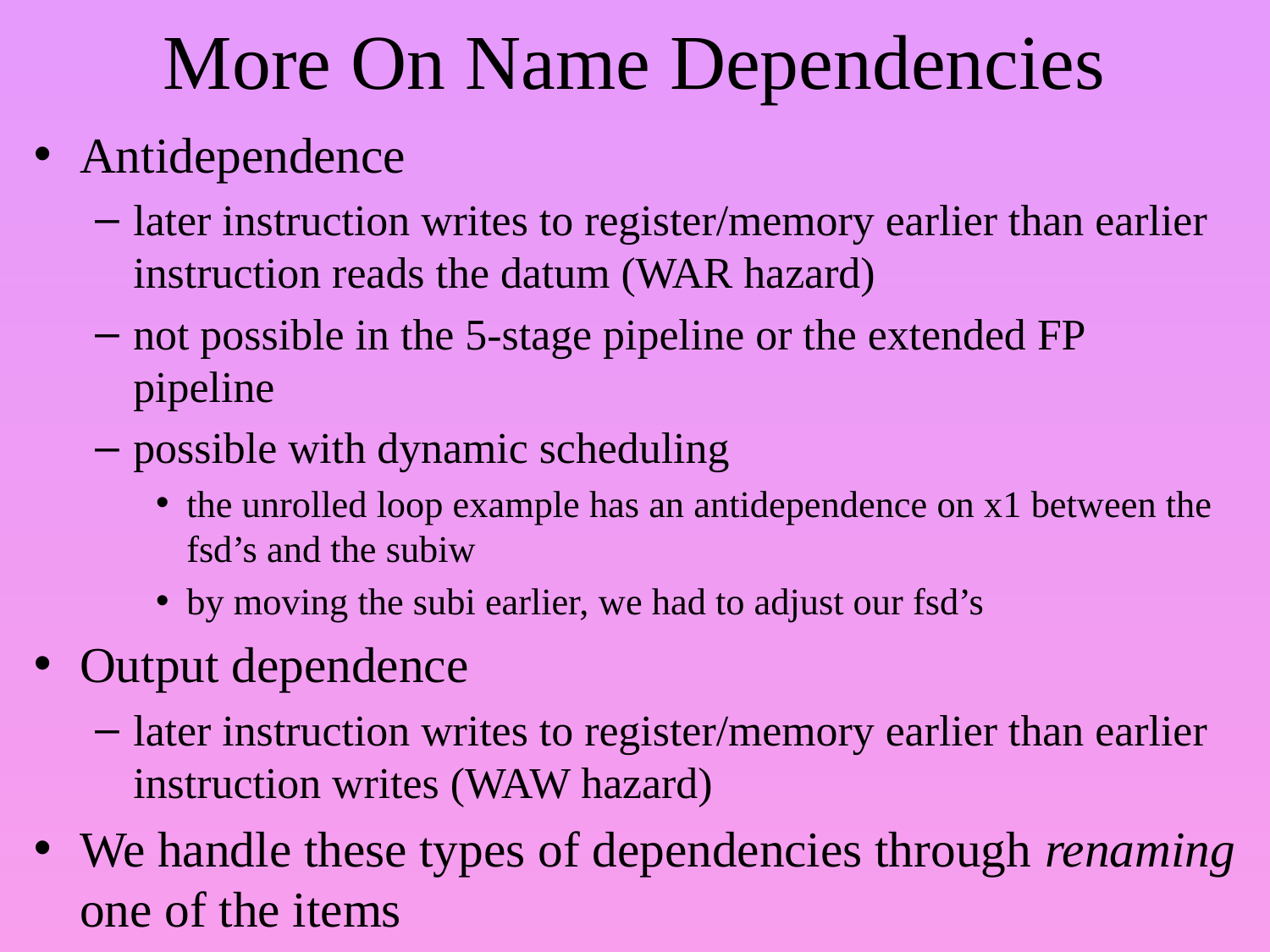

# More On Name Dependencies
Antidependence
later instruction writes to register/memory earlier than earlier instruction reads the datum (WAR hazard)
not possible in the 5-stage pipeline or the extended FP pipeline
possible with dynamic scheduling
the unrolled loop example has an antidependence on x1 between the fsd’s and the subiw
by moving the subi earlier, we had to adjust our fsd’s
Output dependence
later instruction writes to register/memory earlier than earlier instruction writes (WAW hazard)
We handle these types of dependencies through renaming one of the items